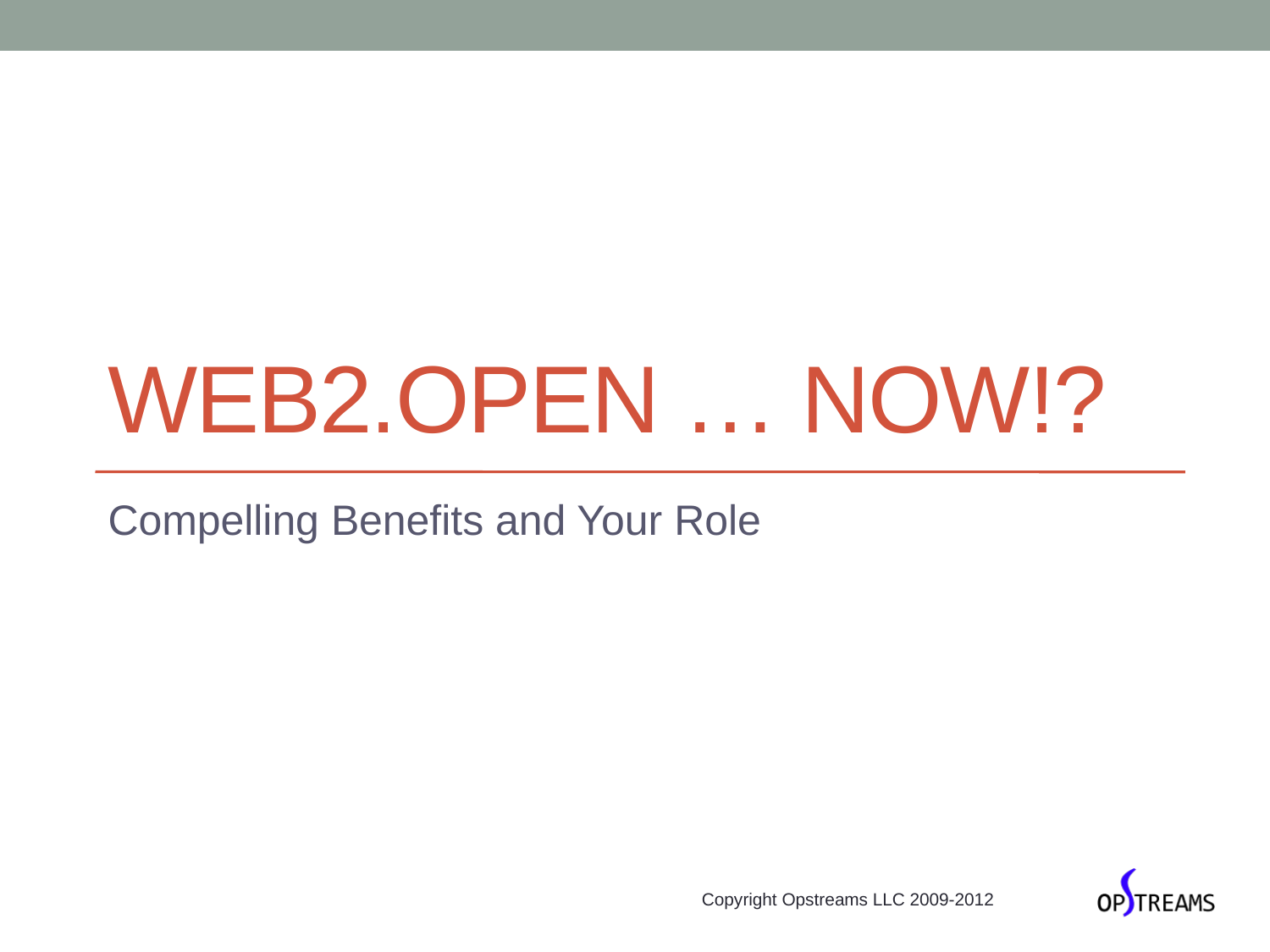

# Web2.open … Now!?
Compelling Benefits and Your Role